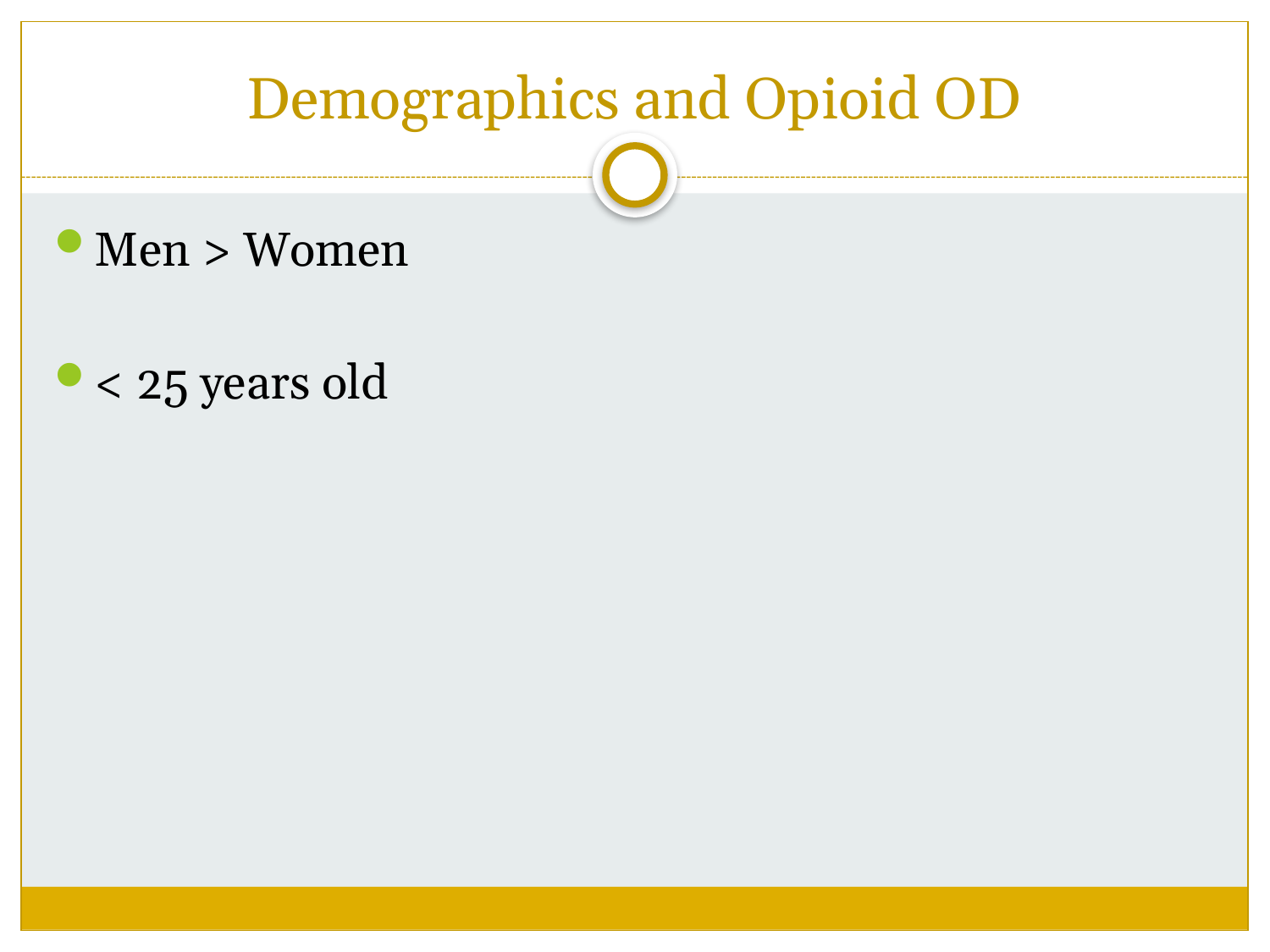

# Demographics and Opioid OD
Men > Women

< 25 years old